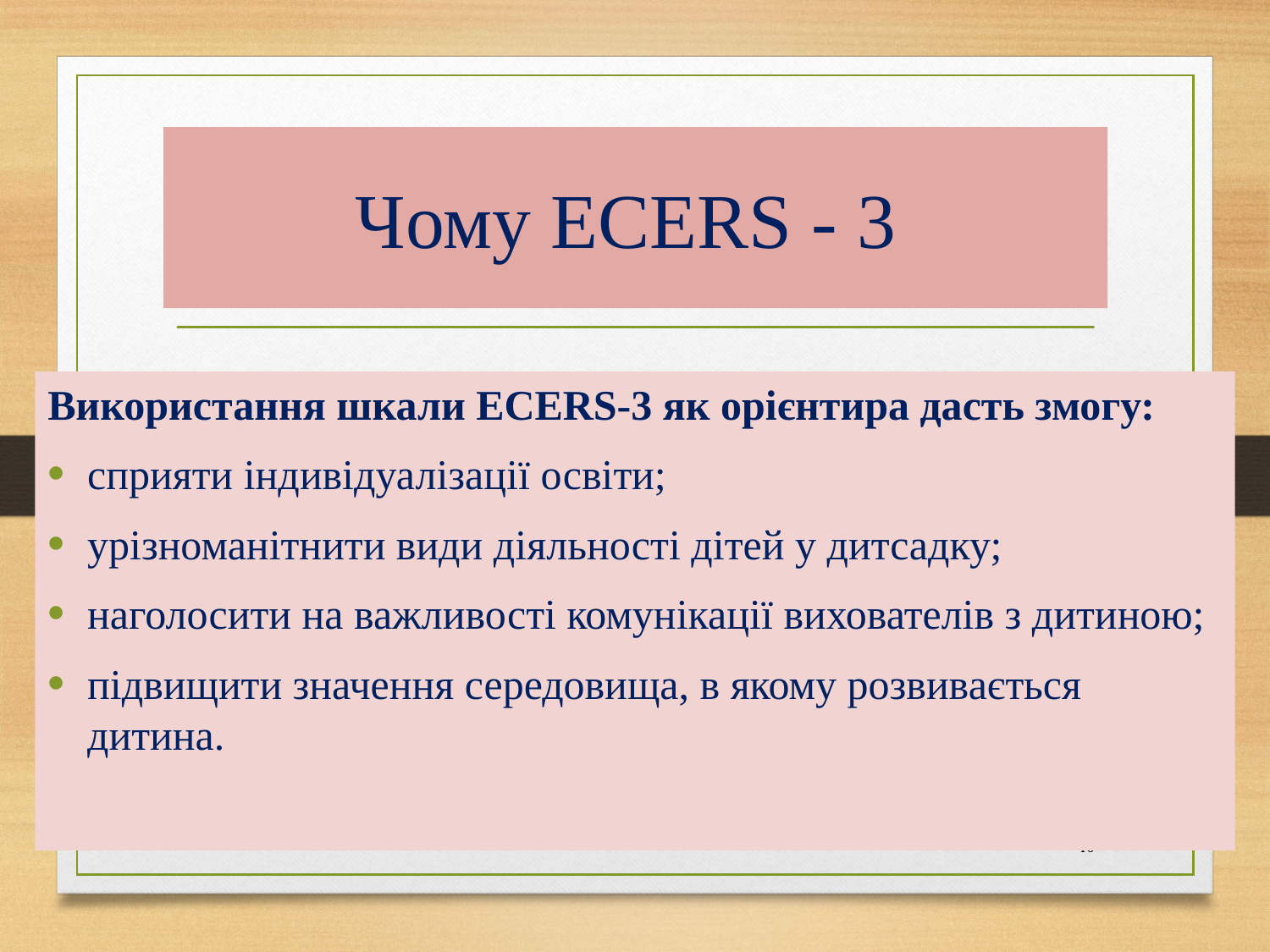

# Чому ECERS - 3
Використання шкали ECERS-3 як орієнтира дасть змогу:
сприяти індивідуалізації освіти;
урізноманітнити види діяльності дітей у дитсадку;
наголосити на важливості комунікації вихователів з дитиною;
підвищити значення середовища, в якому розвивається дитина.
10